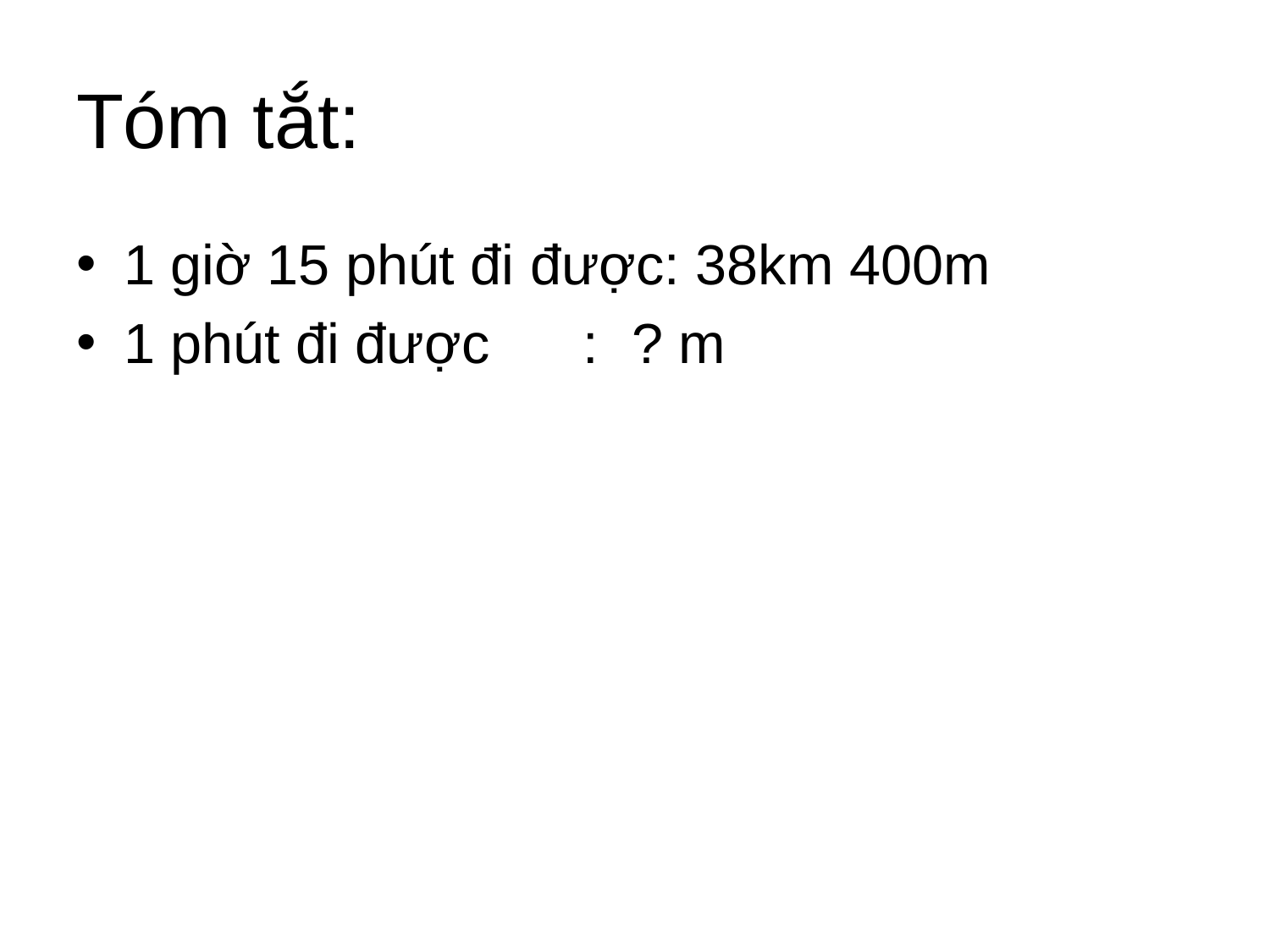

# Tóm tắt:
1 giờ 15 phút đi được: 38km 400m
1 phút đi được	     :	? m